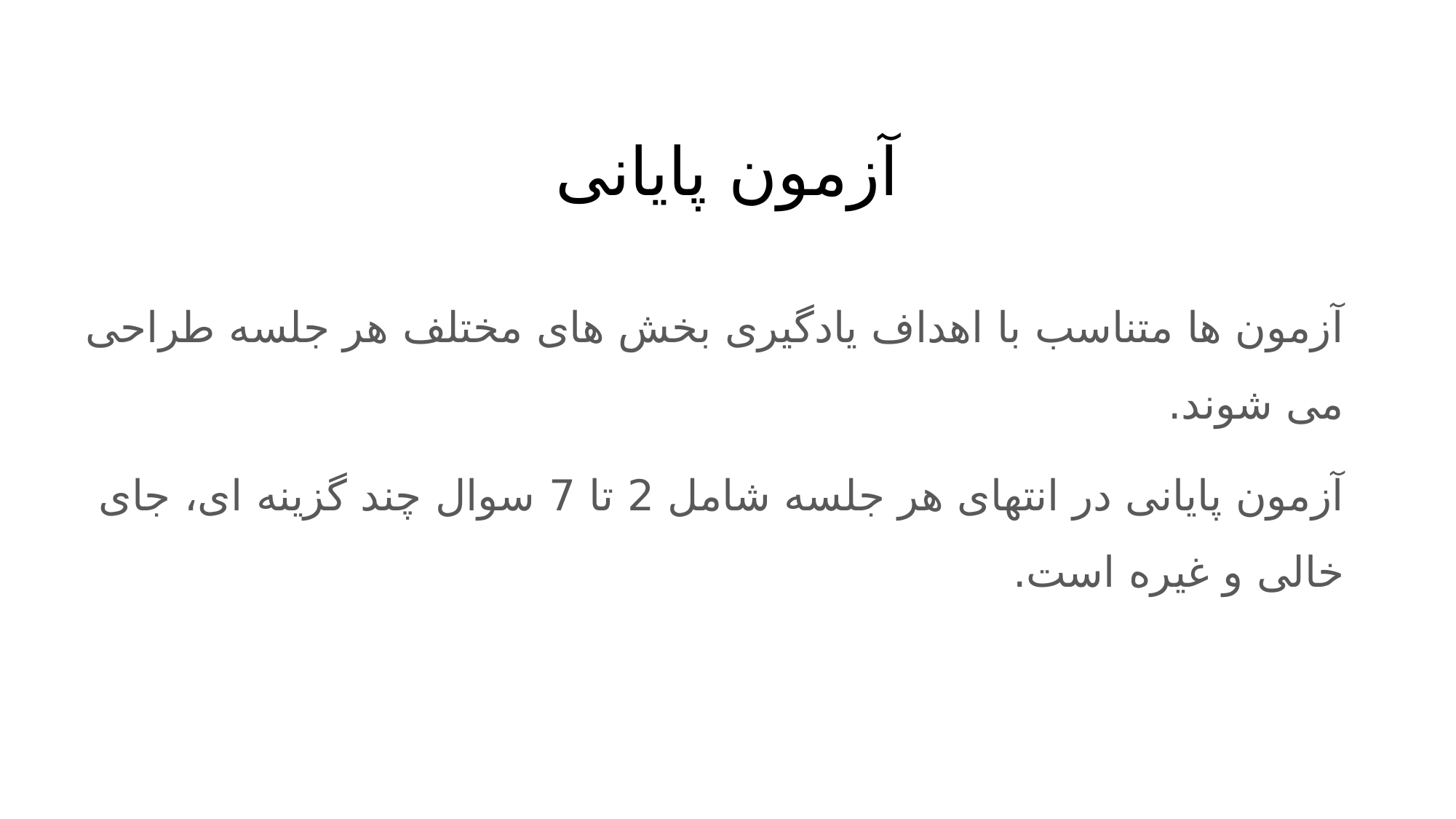

# آزمون پایانی
آزمون ها متناسب با اهداف یادگیری بخش های مختلف هر جلسه طراحی می شوند.
آزمون پایانی در انتهای هر جلسه شامل 2 تا 7 سوال چند گزینه ای، جای خالی و غیره است.